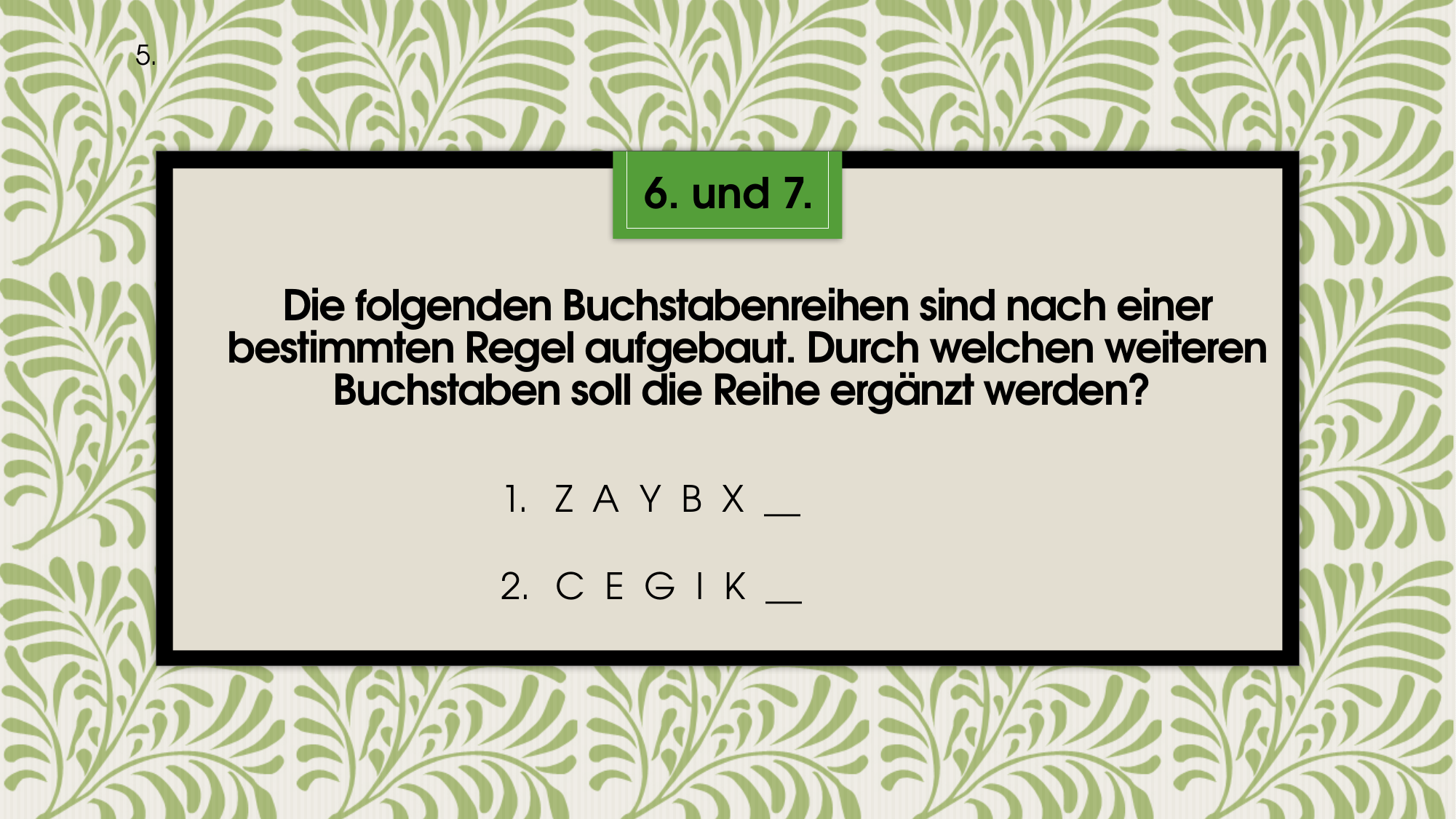

5.
6. und 7.
# Die folgenden Buchstabenreihen sind nach einer bestimmten Regel aufgebaut. Durch welchen weiteren Buchstaben soll die Reihe ergänzt werden?
Z  A  Y  B  X  __

C  E  G  I  K  __